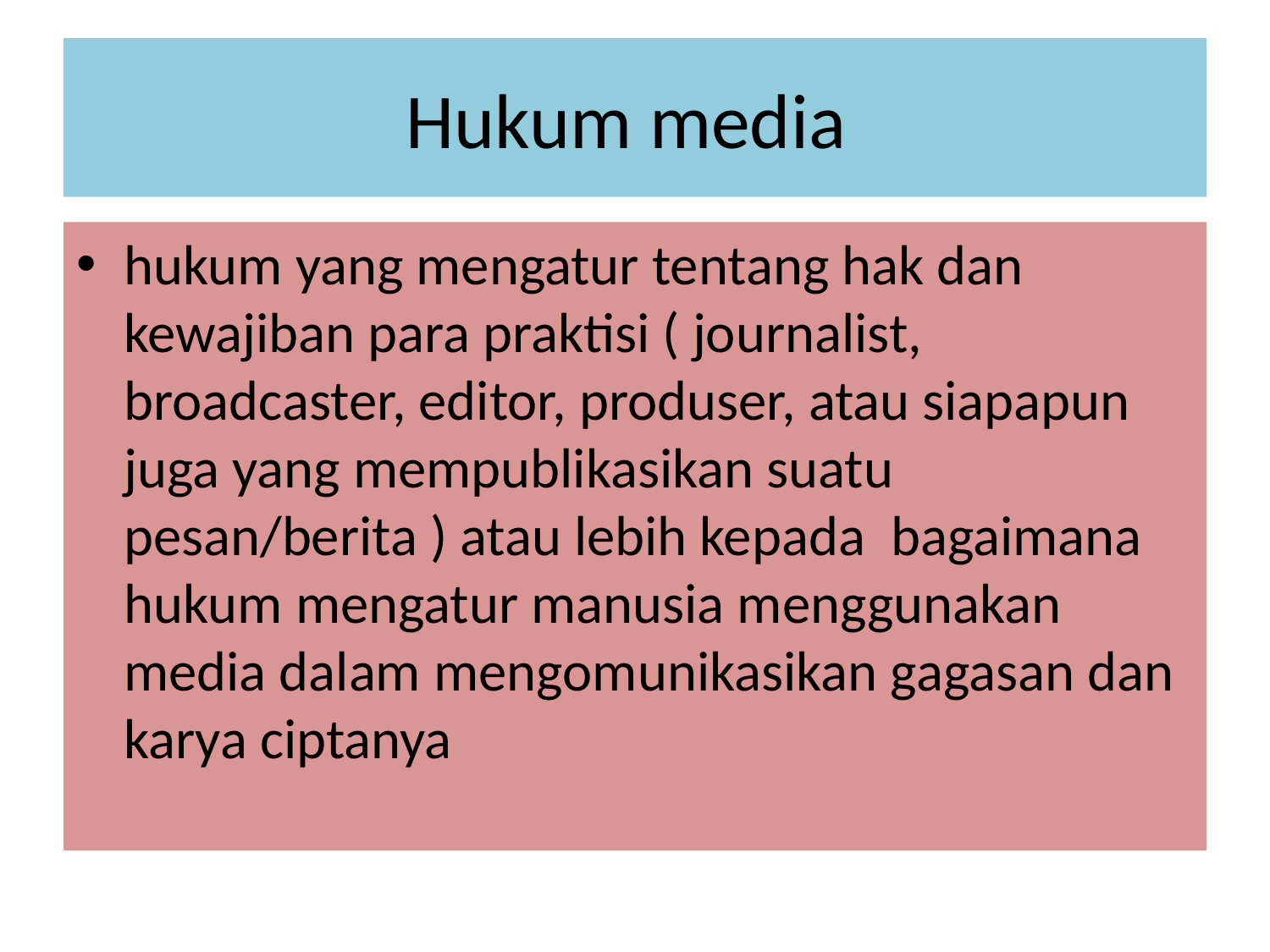

# Hukum media
hukum yang mengatur tentang hak dan kewajiban para praktisi ( journalist, broadcaster, editor, produser, atau siapapun juga yang mempublikasikan suatu pesan/berita ) atau lebih kepada  bagaimana hukum mengatur manusia menggunakan media dalam mengomunikasikan gagasan dan karya ciptanya